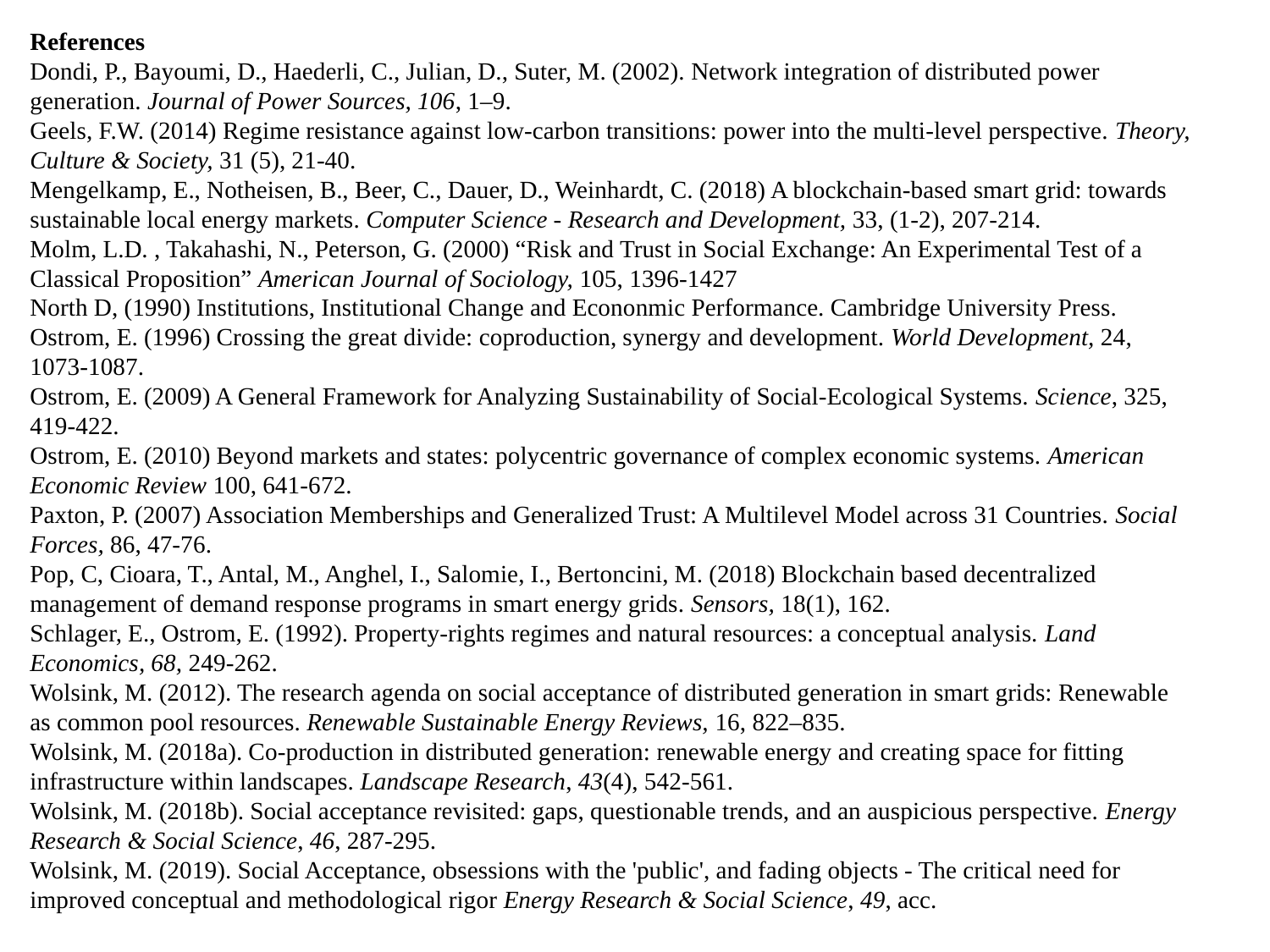

# References Dondi, P., Bayoumi, D., Haederli, C., Julian, D., Suter, M. (2002). Network integration of distributed power generation. Journal of Power Sources, 106, 1–9. Geels, F.W. (2014) Regime resistance against low-carbon transitions: power into the multi-level perspective. Theory, Culture & Society, 31 (5), 21-40. Mengelkamp, E., Notheisen, B., Beer, C., Dauer, D., Weinhardt, C. (2018) A blockchain-based smart grid: towards sustainable local energy markets. Computer Science - Research and Development, 33, (1-2), 207-214. Molm, L.D. , Takahashi, N., Peterson, G. (2000) “Risk and Trust in Social Exchange: An Experimental Test of a Classical Proposition” American Journal of Sociology, 105, 1396-1427 North D, (1990) Institutions, Institutional Change and Econonmic Performance. Cambridge University Press. Ostrom, E. (1996) Crossing the great divide: coproduction, synergy and development. World Development, 24, 1073-1087. Ostrom, E. (2009) A General Framework for Analyzing Sustainability of Social-Ecological Systems. Science, 325, 419-422. Ostrom, E. (2010) Beyond markets and states: polycentric governance of complex economic systems. American Economic Review 100, 641-672. Paxton, P. (2007) Association Memberships and Generalized Trust: A Multilevel Model across 31 Countries. Social Forces, 86, 47-76. Pop, C, Cioara, T., Antal, M., Anghel, I., Salomie, I., Bertoncini, M. (2018) Blockchain based decentralized management of demand response programs in smart energy grids. Sensors, 18(1), 162. Schlager, E., Ostrom, E. (1992). Property-rights regimes and natural resources: a conceptual analysis. Land Economics, 68, 249-262. Wolsink, M. (2012). The research agenda on social acceptance of distributed generation in smart grids: Renewable as common pool resources. Renewable Sustainable Energy Reviews, 16, 822–835. Wolsink, M. (2018a). Co-production in distributed generation: renewable energy and creating space for fitting infrastructure within landscapes. Landscape Research, 43(4), 542-561. Wolsink, M. (2018b). Social acceptance revisited: gaps, questionable trends, and an auspicious perspective. Energy Research & Social Science, 46, 287-295. Wolsink, M. (2019). Social Acceptance, obsessions with the 'public', and fading objects - The critical need for improved conceptual and methodological rigor Energy Research & Social Science, 49, acc.